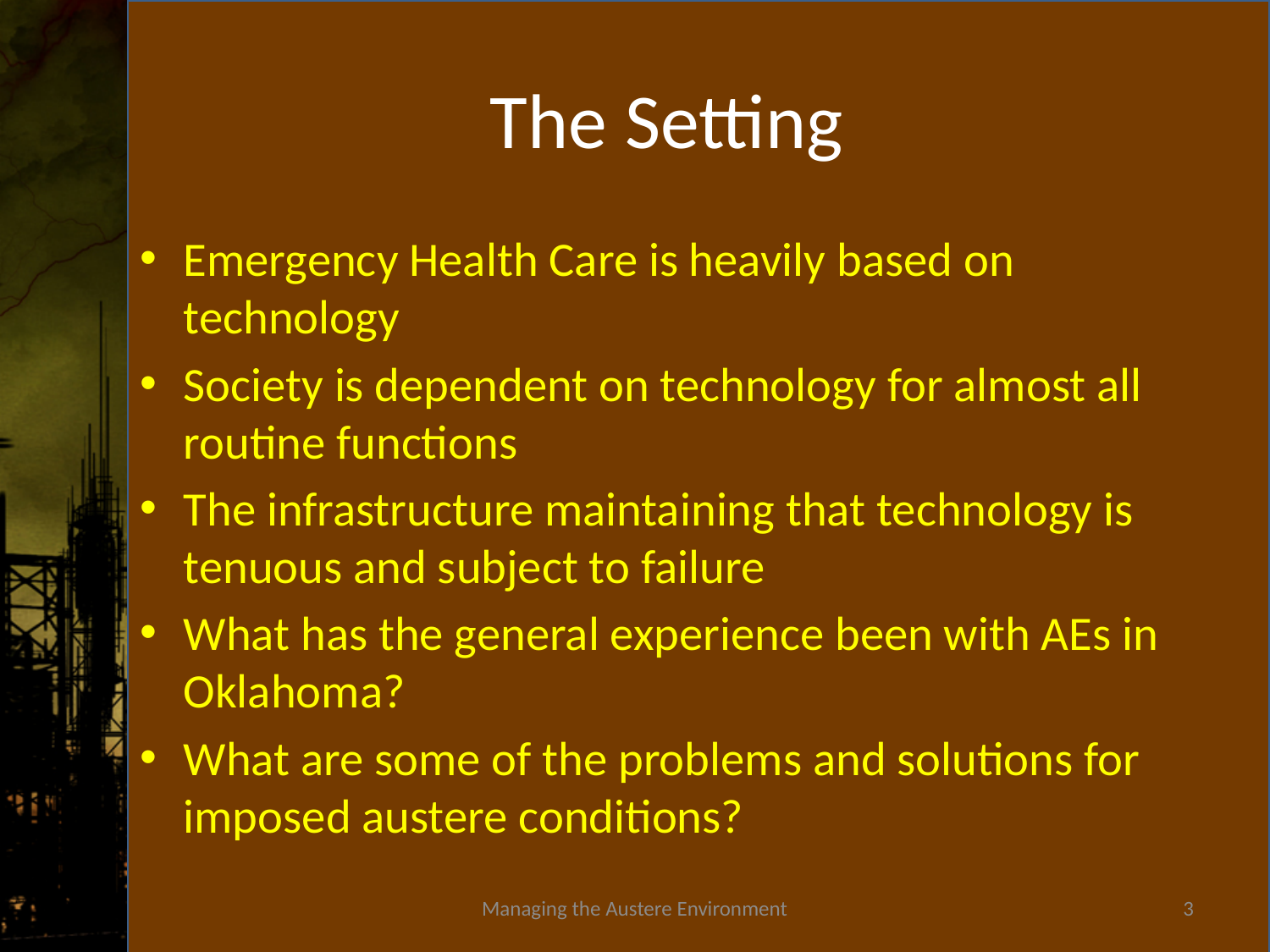

# The Setting
Emergency Health Care is heavily based on technology
Society is dependent on technology for almost all routine functions
The infrastructure maintaining that technology is tenuous and subject to failure
What has the general experience been with AEs in Oklahoma?
What are some of the problems and solutions for imposed austere conditions?

Managing the Austere Environment
3